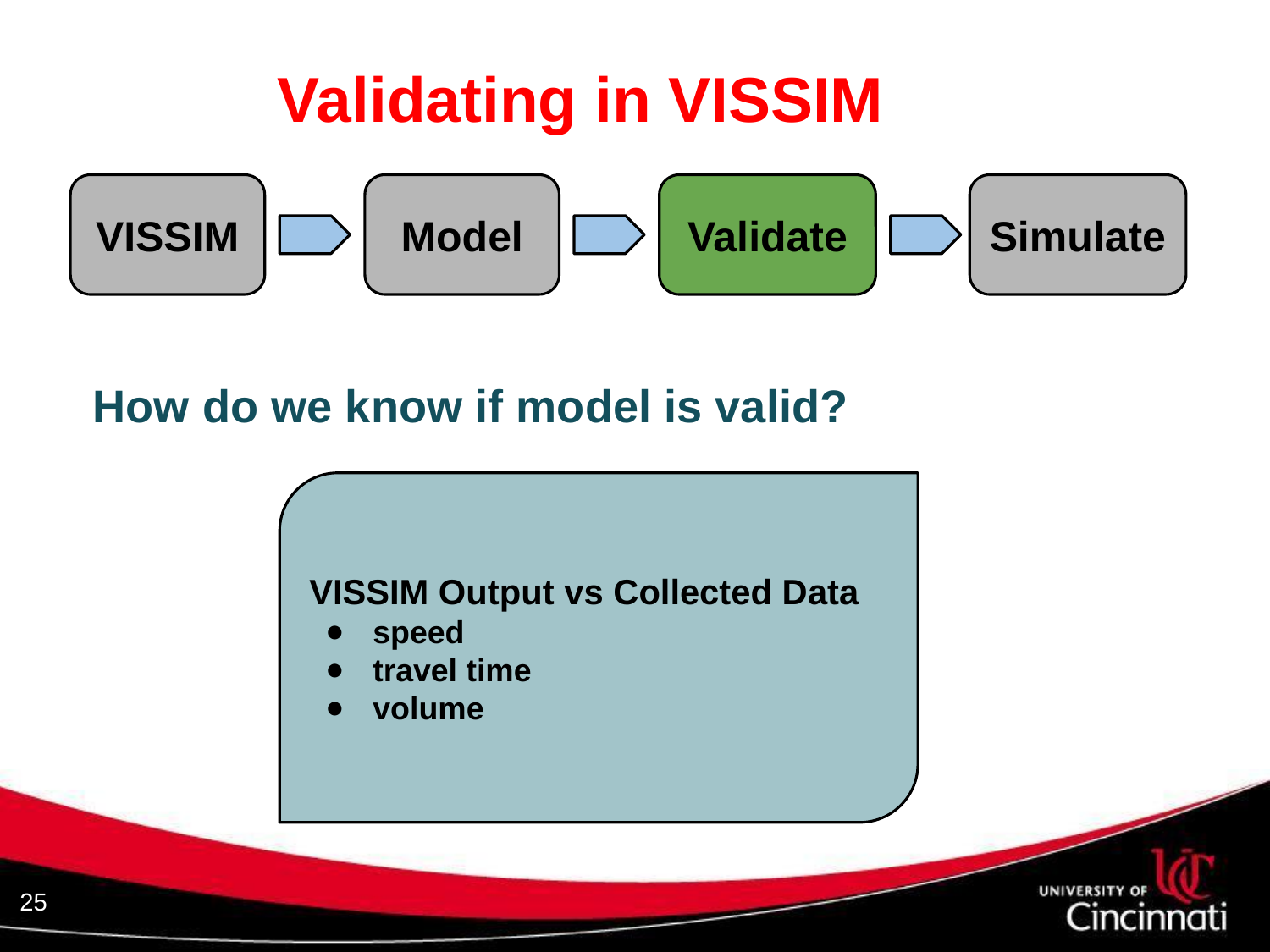

Validating in VISSIM
VISSIM
Model
Validate
Simulate

How do we know if model is valid?

VISSIM Output vs Collected Data
speed
travel time
volume

25